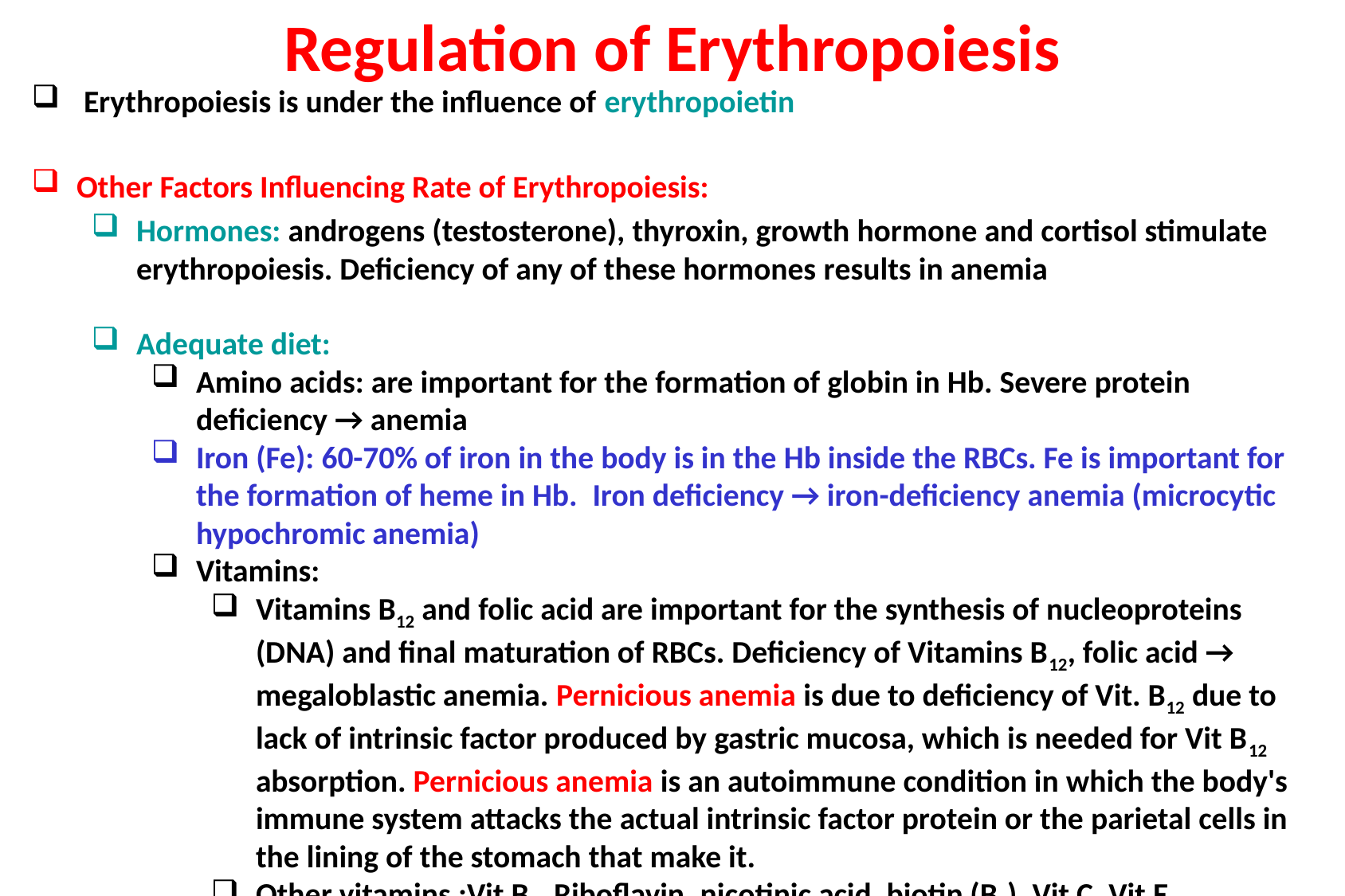

Regulation of Erythropoiesis
 Erythropoiesis is under the influence of erythropoietin

Other Factors Influencing Rate of Erythropoiesis:
Hormones: androgens (testosterone), thyroxin, growth hormone and cortisol stimulate erythropoiesis. Deficiency of any of these hormones results in anemia

Adequate diet:
Amino acids: are important for the formation of globin in Hb. Severe protein deficiency → anemia
Iron (Fe): 60-70% of iron in the body is in the Hb inside the RBCs. Fe is important for the formation of heme in Hb.  Iron deficiency → iron-deficiency anemia (microcytic hypochromic anemia)
Vitamins:
Vitamins B12 and folic acid are important for the synthesis of nucleoproteins (DNA) and final maturation of RBCs. Deficiency of Vitamins B12, folic acid → megaloblastic anemia. Pernicious anemia is due to deficiency of Vit. B12 due to lack of intrinsic factor produced by gastric mucosa, which is needed for Vit B12 absorption. Pernicious anemia is an autoimmune condition in which the body's immune system attacks the actual intrinsic factor protein or the parietal cells in the lining of the stomach that make it.
Other vitamins :Vit B6, Riboflavin, nicotinic acid, biotin (B7), Vit C, Vit E